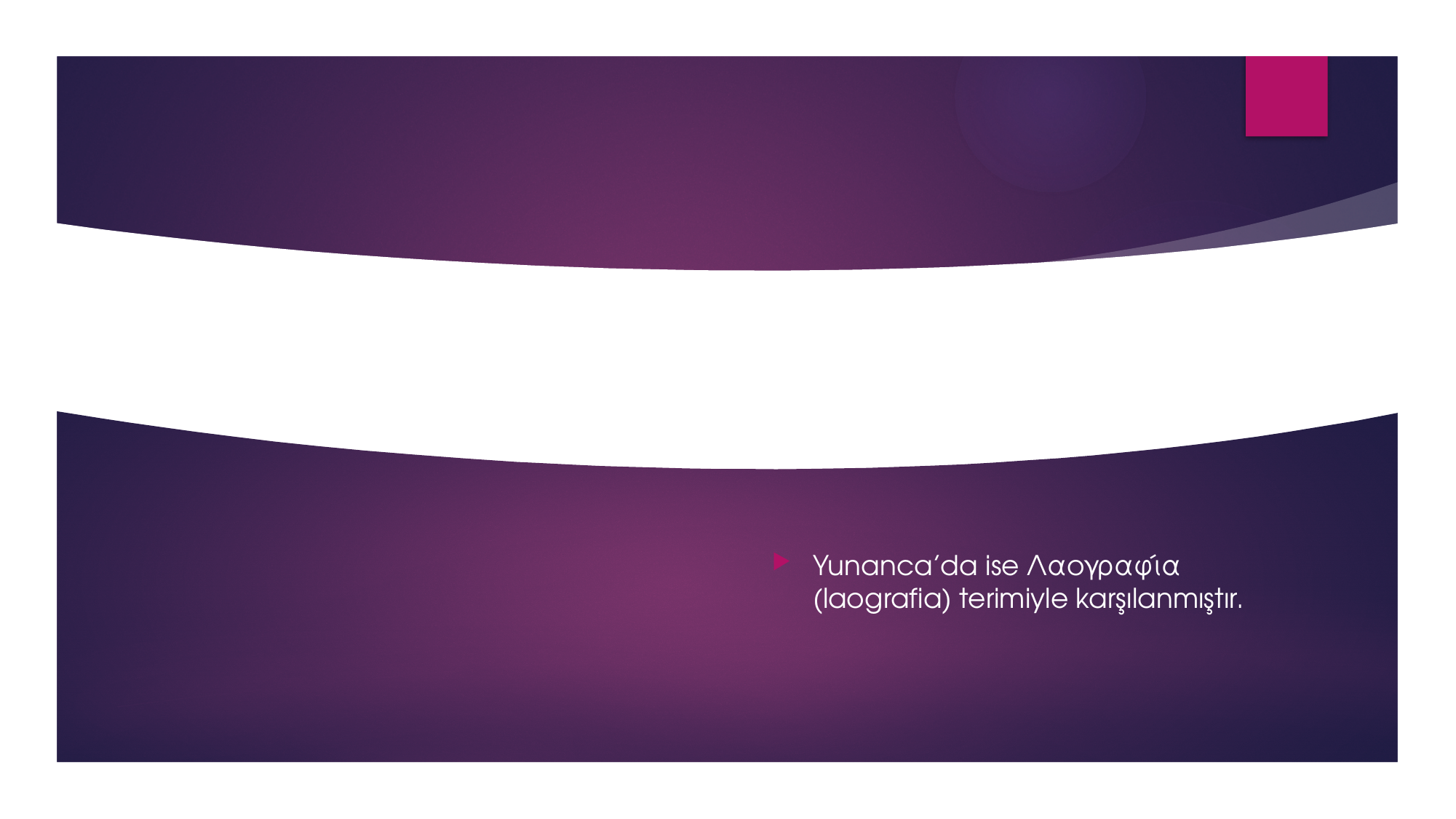

#
Yunanca’da ise Λαογραφία (laografia) terimiyle karşılanmıştır.